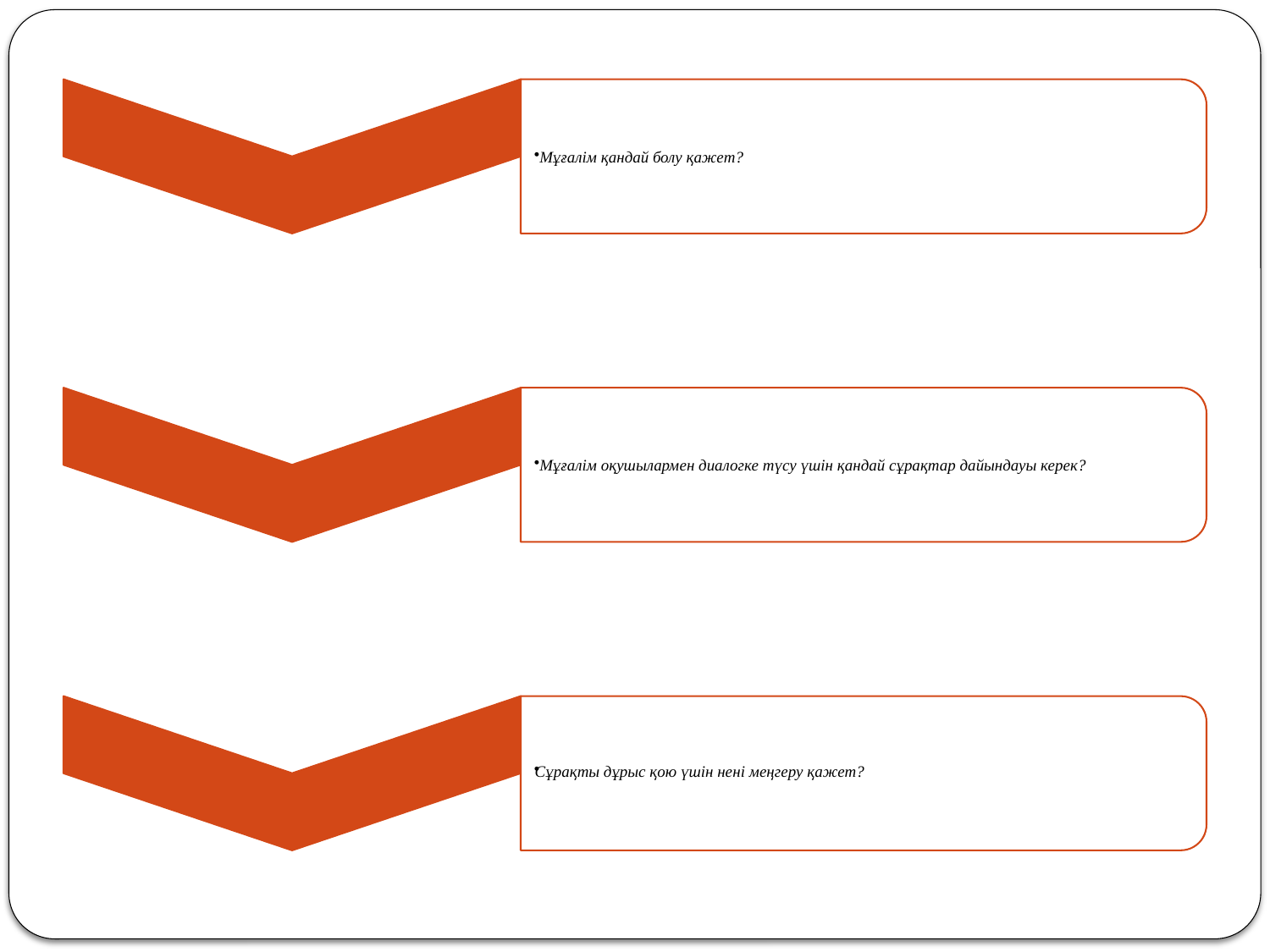

Мұғалім қандай болу қажет?
Мұғалім оқушылармен диалогке түсу үшін қандай сұрақтар дайындауы керек?
Сұрақты дұрыс қою үшін нені меңгеру қажет?